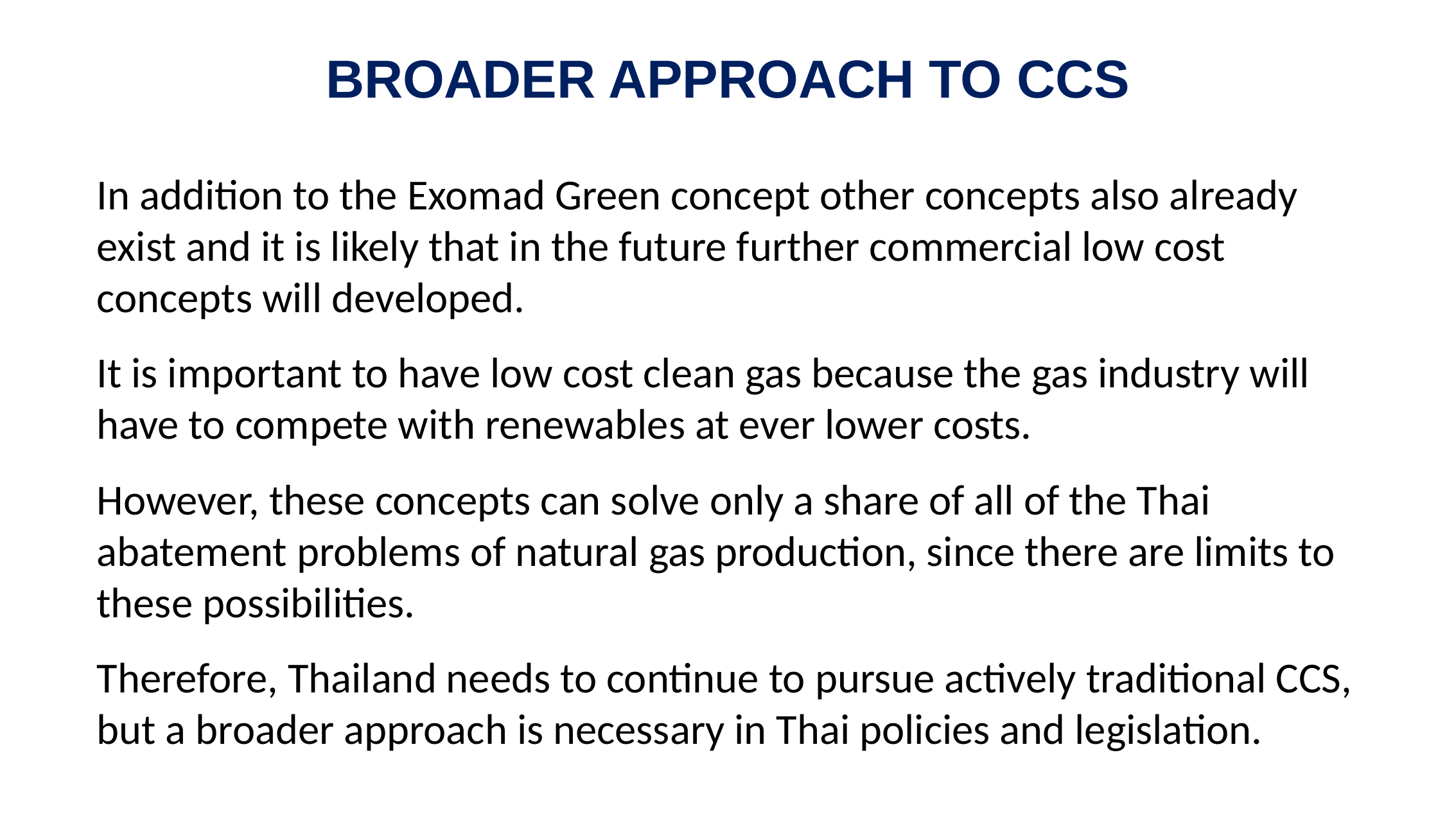

BROADER APPROACH TO CCS
In addition to the Exomad Green concept other concepts also already exist and it is likely that in the future further commercial low cost concepts will developed.
It is important to have low cost clean gas because the gas industry will have to compete with renewables at ever lower costs.
However, these concepts can solve only a share of all of the Thai abatement problems of natural gas production, since there are limits to these possibilities.
Therefore, Thailand needs to continue to pursue actively traditional CCS, but a broader approach is necessary in Thai policies and legislation.
26